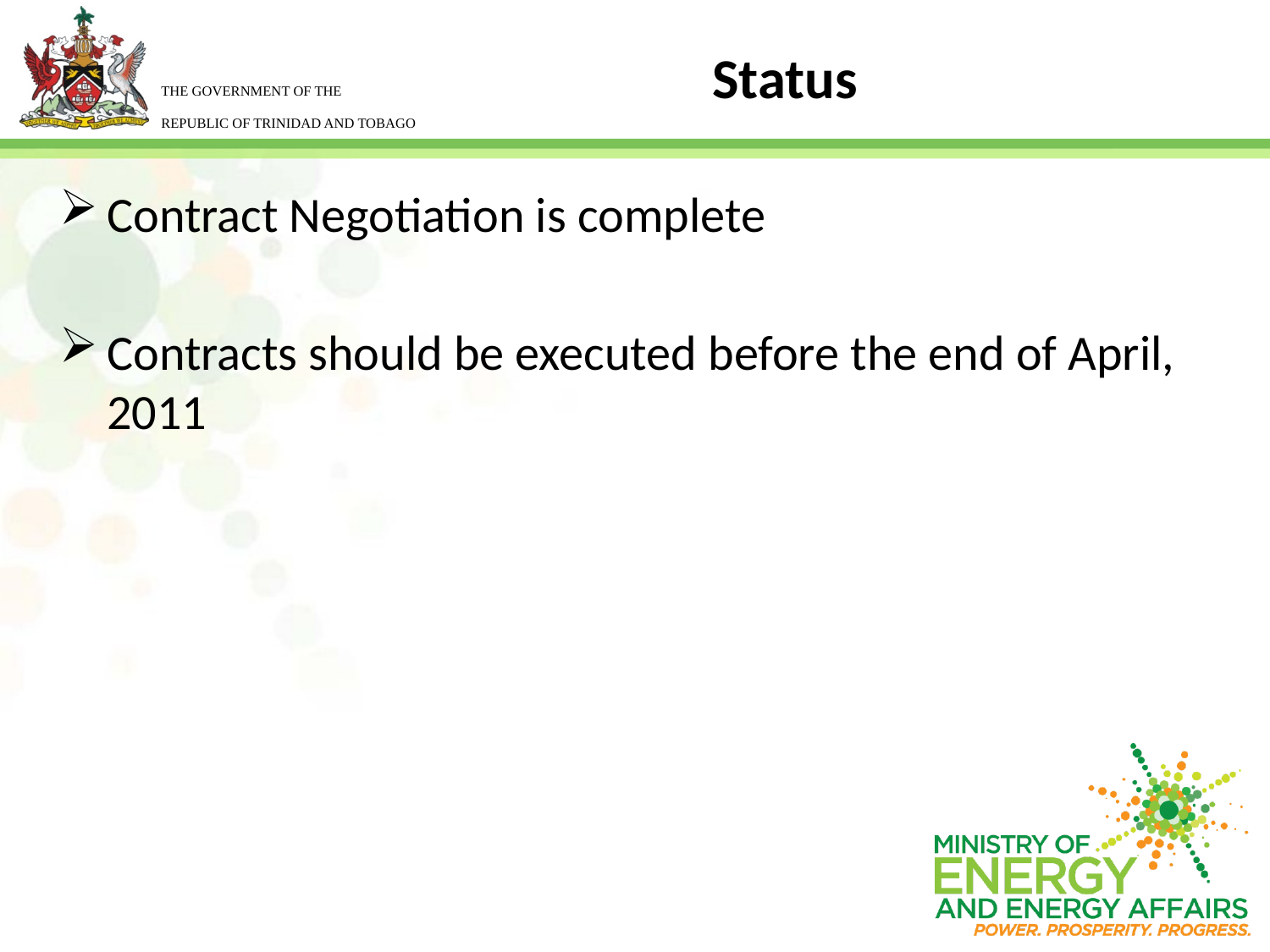

# Status
Contract Negotiation is complete

Contracts should be executed before the end of April, 2011